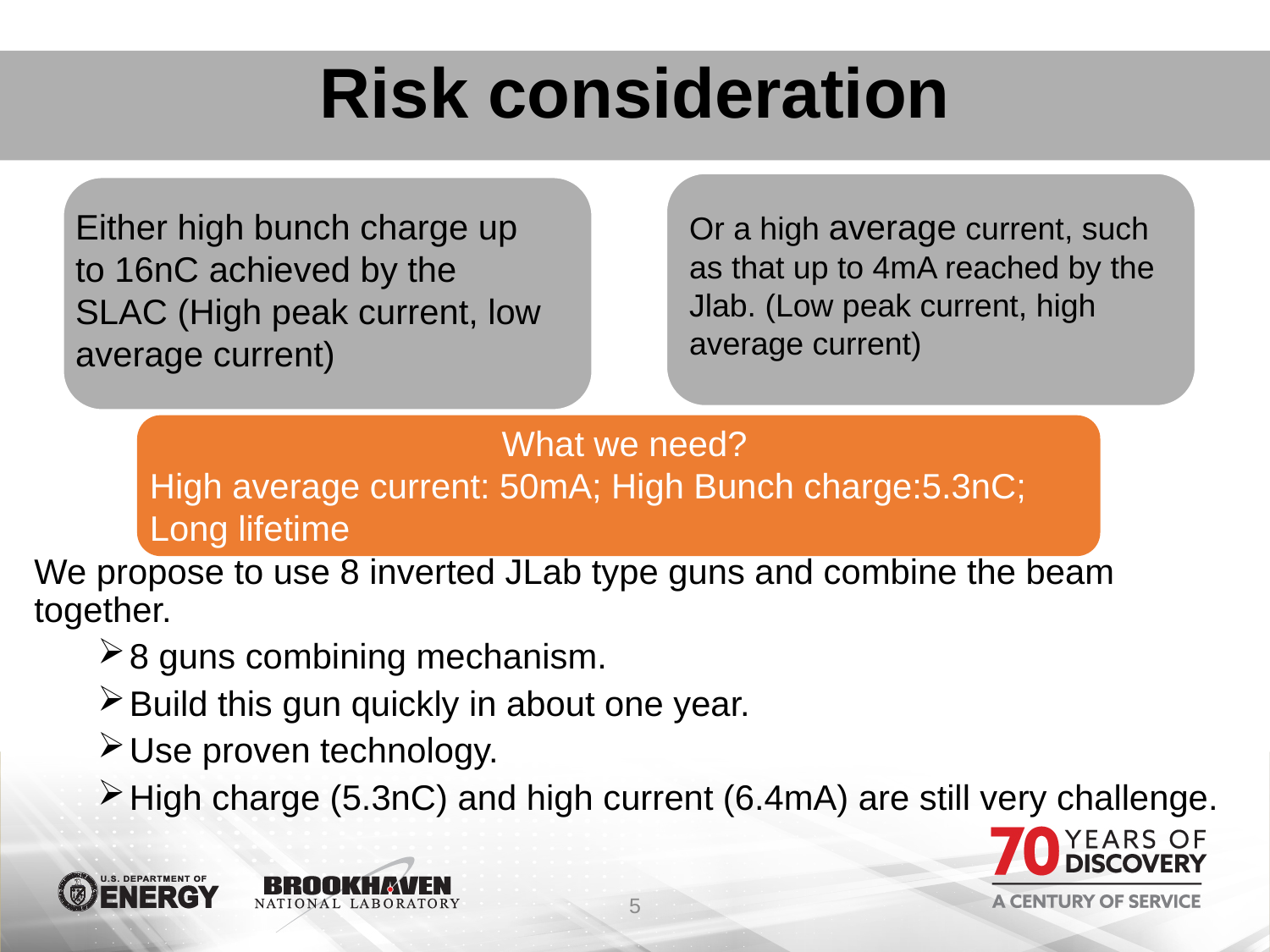

# Risk consideration

Either high bunch charge up to 16nC achieved by the SLAC (High peak current, low average current)
Or a high average current, such as that up to 4mA reached by the Jlab. (Low peak current, high average current)

What we need?
High average current: 50mA; High Bunch charge:5.3nC; Long lifetime
We propose to use 8 inverted JLab type guns and combine the beam together.
8 guns combining mechanism.
Build this gun quickly in about one year.
Use proven technology.
High charge (5.3nC) and high current (6.4mA) are still very challenge.
5